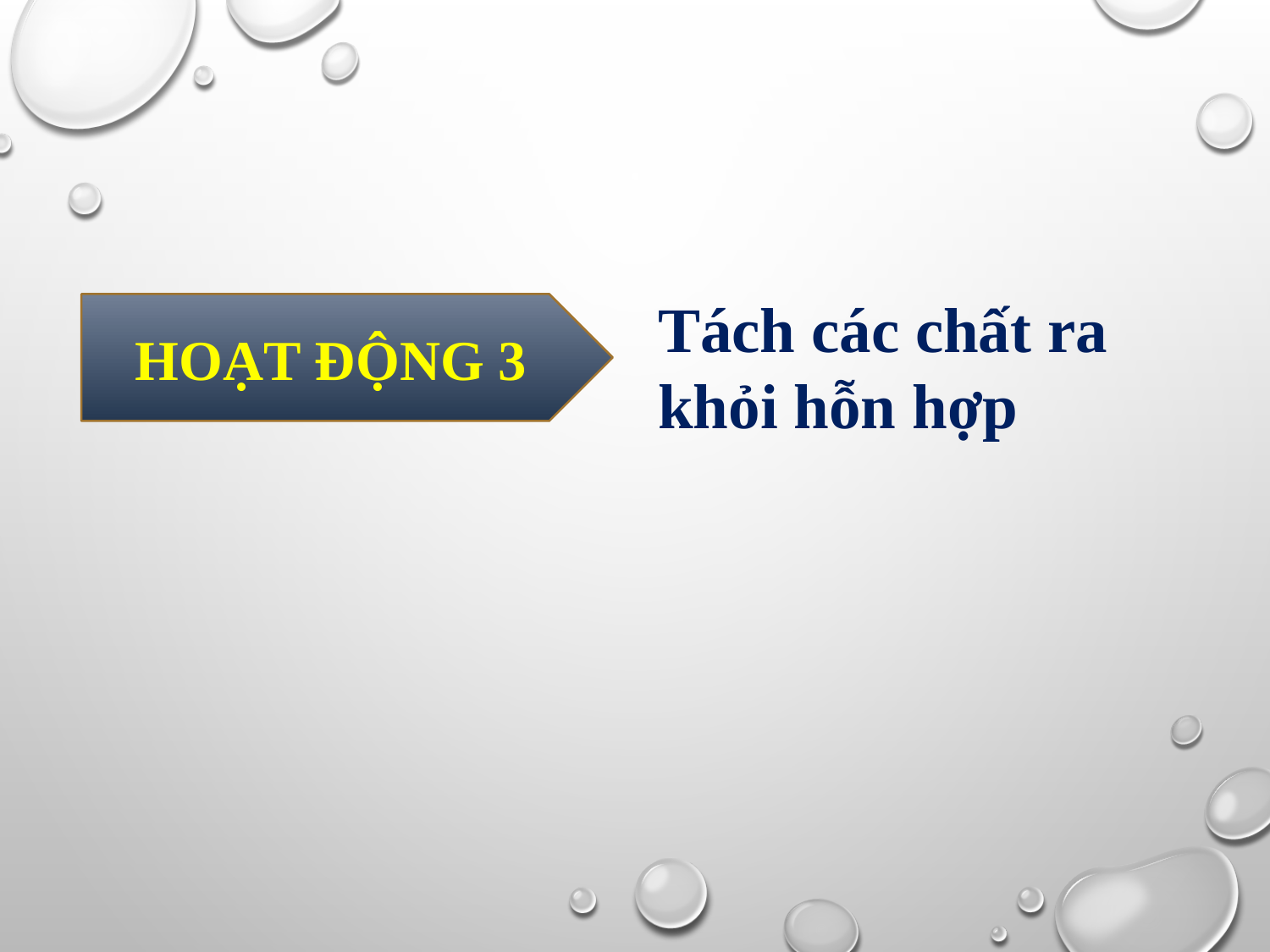

Tách các chất ra khỏi hỗn hợp
HOẠT ĐỘNG 3